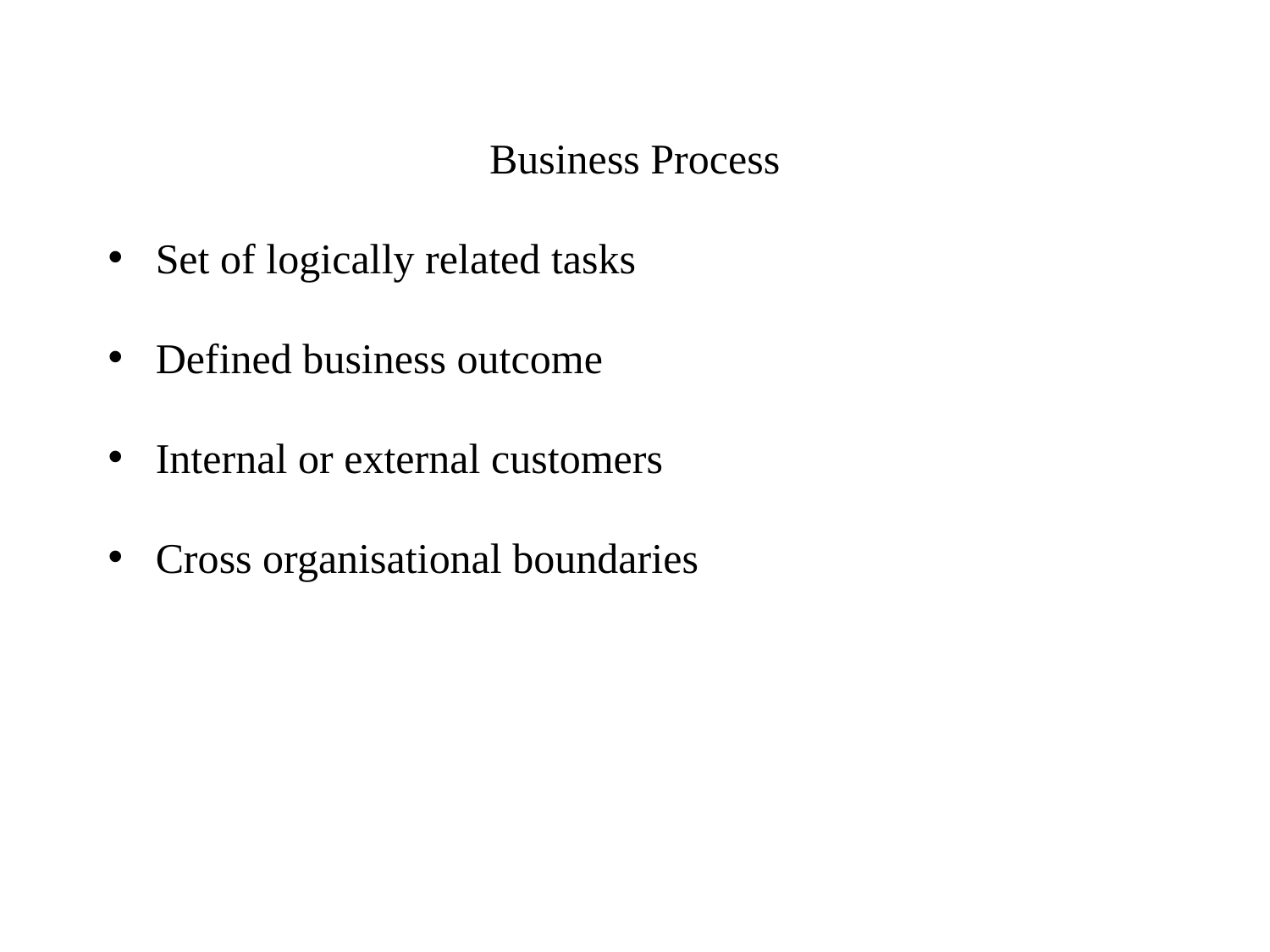

# What is a Business Process?
Business Process
Set of logically related tasks
Defined business outcome
Internal or external customers
Cross organisational boundaries